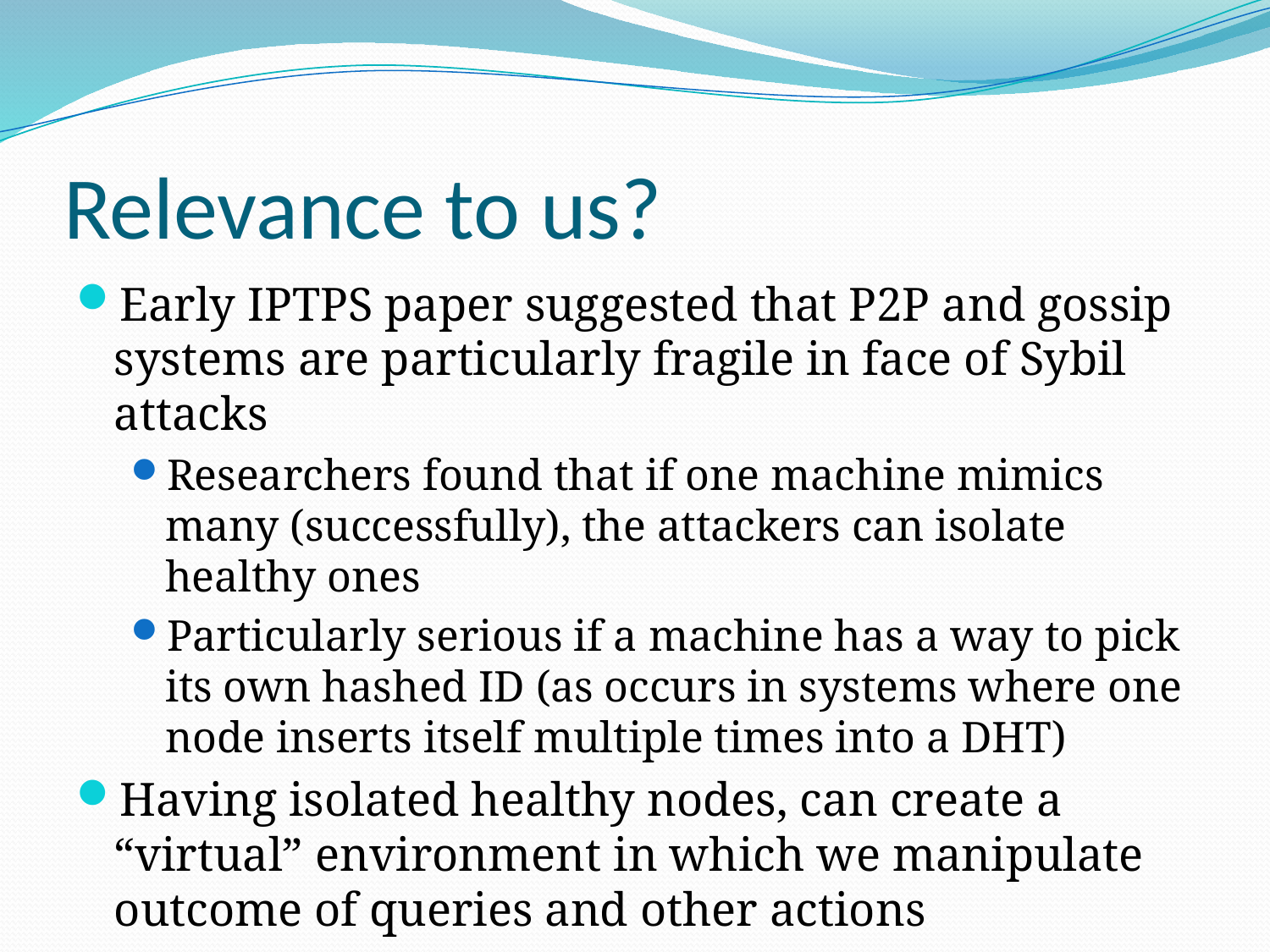

# Relevance to us?
Early IPTPS paper suggested that P2P and gossip systems are particularly fragile in face of Sybil attacks
Researchers found that if one machine mimics many (successfully), the attackers can isolate healthy ones
Particularly serious if a machine has a way to pick its own hashed ID (as occurs in systems where one node inserts itself multiple times into a DHT)
Having isolated healthy nodes, can create a “virtual” environment in which we manipulate outcome of queries and other actions